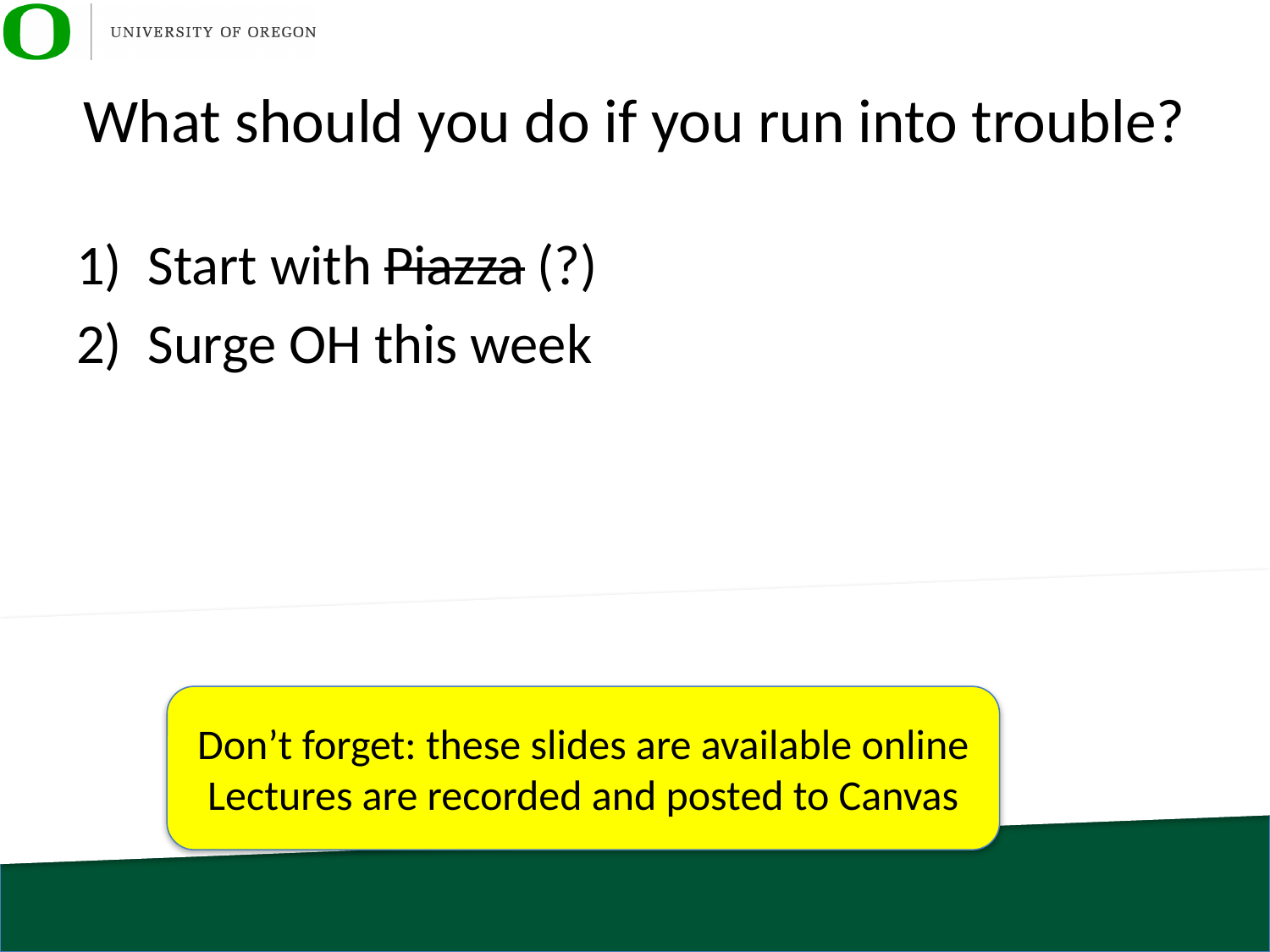

# What should you do if you run into trouble?
Start with Piazza (?)
Surge OH this week
Don’t forget: these slides are available online
Lectures are recorded and posted to Canvas